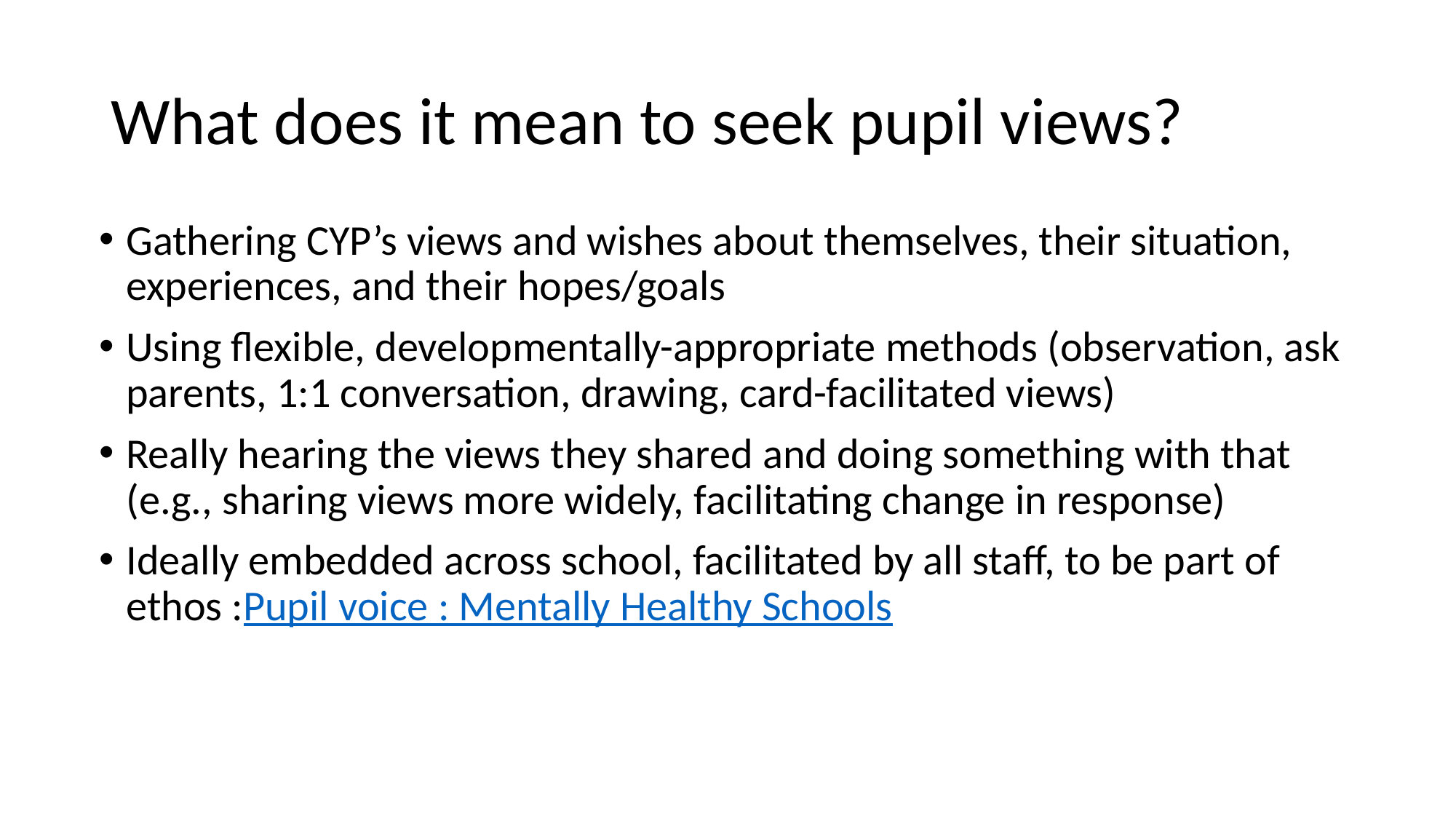

# What does it mean to seek pupil views?
Gathering CYP’s views and wishes about themselves, their situation, experiences, and their hopes/goals
Using flexible, developmentally-appropriate methods (observation, ask parents, 1:1 conversation, drawing, card-facilitated views)
Really hearing the views they shared and doing something with that (e.g., sharing views more widely, facilitating change in response)
Ideally embedded across school, facilitated by all staff, to be part of ethos :Pupil voice : Mentally Healthy Schools